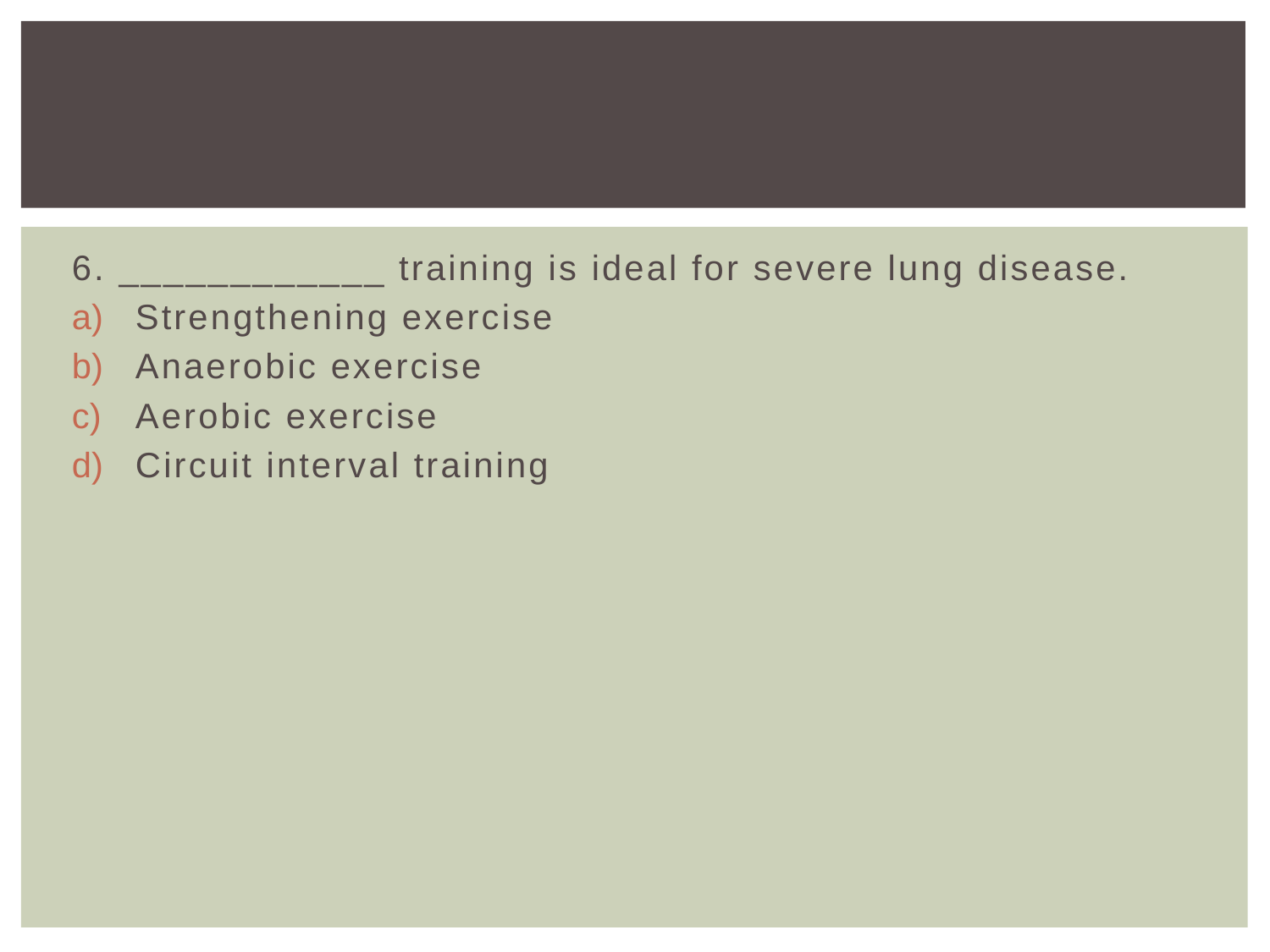

#
6. ____________ training is ideal for severe lung disease.
Strengthening exercise
Anaerobic exercise
Aerobic exercise
Circuit interval training